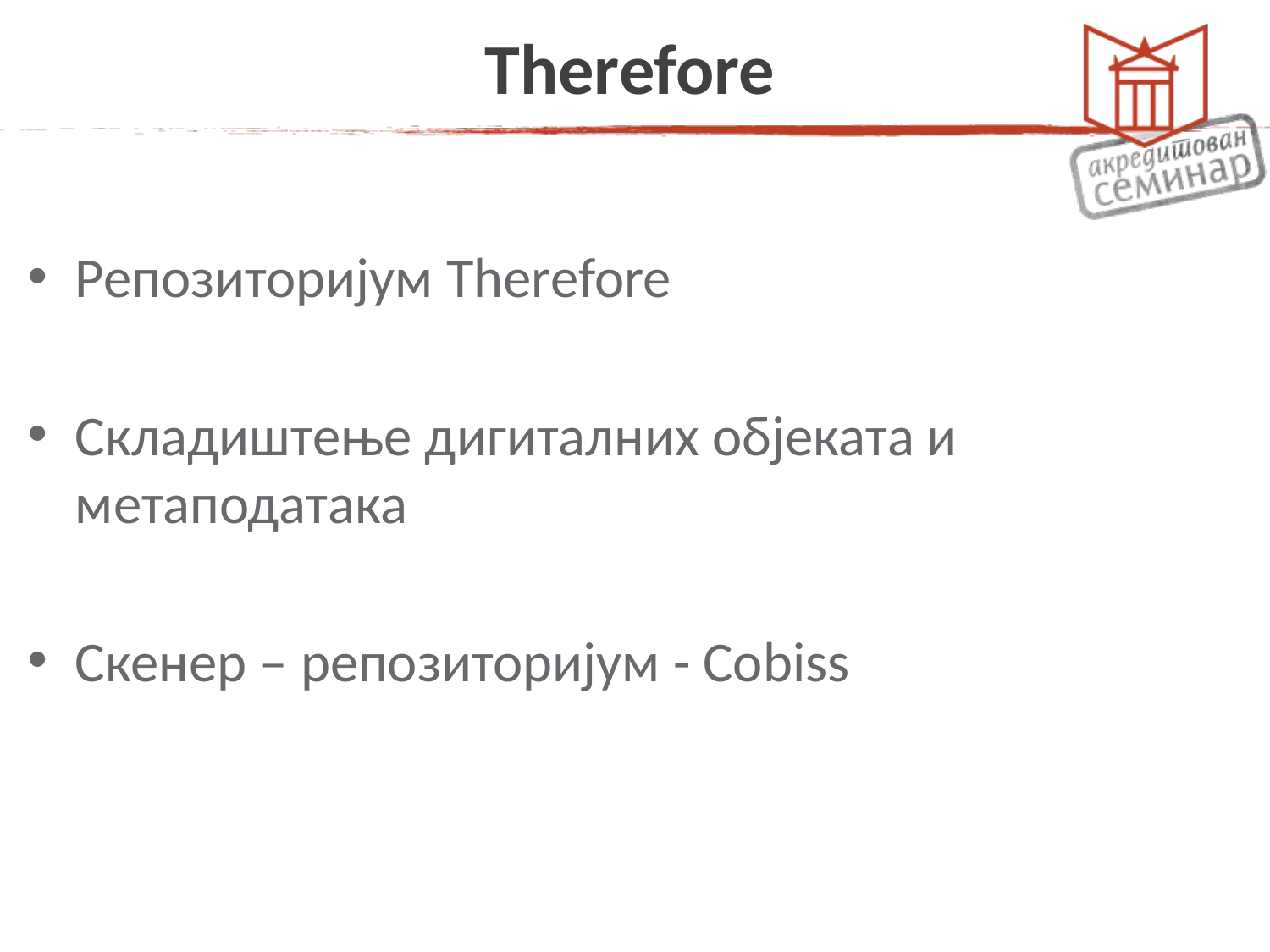

# Therefore

Репозиторијум Therefore

Складиштeње дигиталних објеката и метаподатака

Скенер – репозиторијум - Cobiss